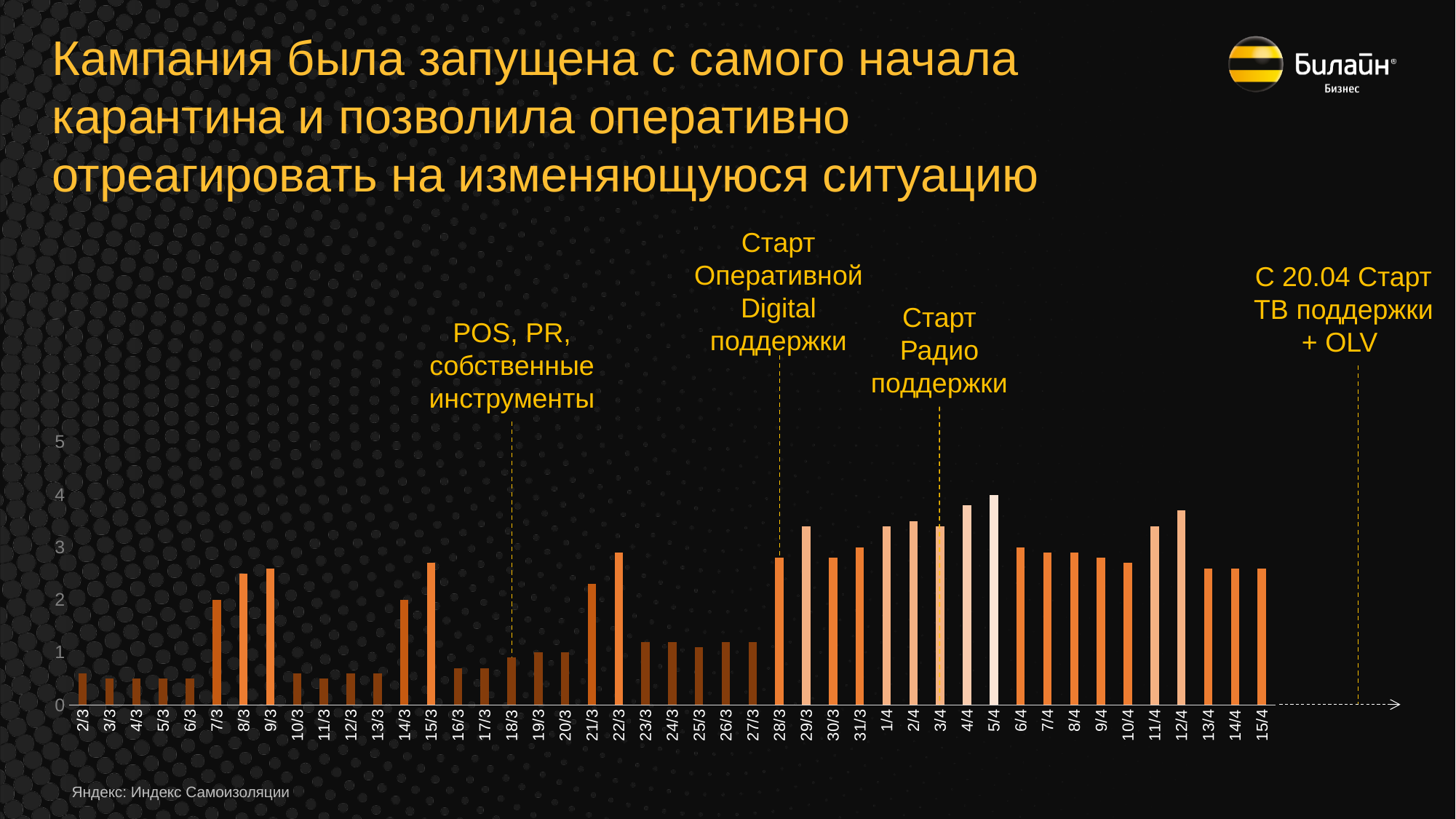

Кампания была запущена с самого начала карантина и позволила оперативно отреагировать на изменяющуюся ситуацию
Старт Оперативной Digital поддержки
С 20.04 Старт ТВ поддержки + OLV
Старт Радио поддержки
POS, PR, собственные инструменты

### Chart

| Category | Column1 |
|---|---|
| 43892 | 0.6 |
| 43893 | 0.5 |
| 43894 | 0.5 |
| 43895 | 0.5 |
| 43896 | 0.5 |
| 43897 | 2.0 |
| 43898 | 2.5 |
| 43899 | 2.6 |
| 43900 | 0.6 |
| 43901 | 0.5 |
| 43902 | 0.6 |
| 43903 | 0.6 |
| 43904 | 2.0 |
| 43905 | 2.7 |
| 43906 | 0.7 |
| 43907 | 0.7 |
| 43908 | 0.9 |
| 43909 | 1.0 |
| 43910 | 1.0 |
| 43911 | 2.3 |
| 43912 | 2.9 |
| 43913 | 1.2 |
| 43914 | 1.2 |
| 43915 | 1.1 |
| 43916 | 1.2 |
| 43917 | 1.2 |
| 43918 | 2.8 |
| 43919 | 3.4 |
| 43920 | 2.8 |
| 43921 | 3.0 |
| 43922 | 3.4 |
| 43923 | 3.5 |
| 43924 | 3.4 |
| 43925 | 3.8 |
| 43926 | 4.0 |
| 43927 | 3.0 |
| 43928 | 2.9 |
| 43929 | 2.9 |
| 43930 | 2.8 |
| 43931 | 2.7 |
| 43932 | 3.4 |
| 43933 | 3.7 |
| 43934 | 2.6 |
| 43935 | 2.6 |
| 43936 | 2.6 |
Яндекс: Индекс Самоизоляции